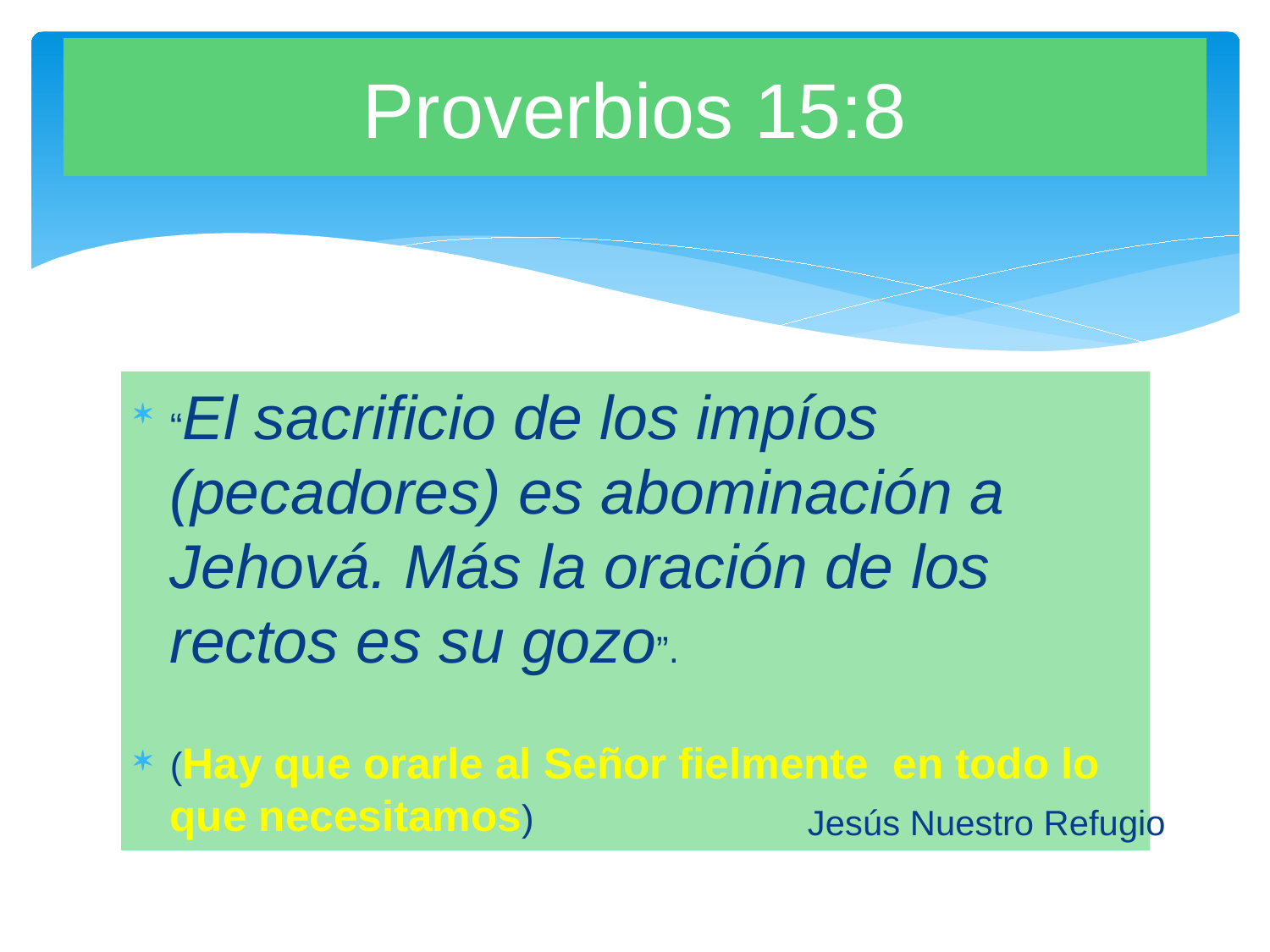

# Proverbios 15:8
“El sacrificio de los impíos (pecadores) es abominación a Jehová. Más la oración de los rectos es su gozo”.

(Hay que orarle al Señor fielmente  en todo lo que necesitamos)
Jesús Nuestro Refugio